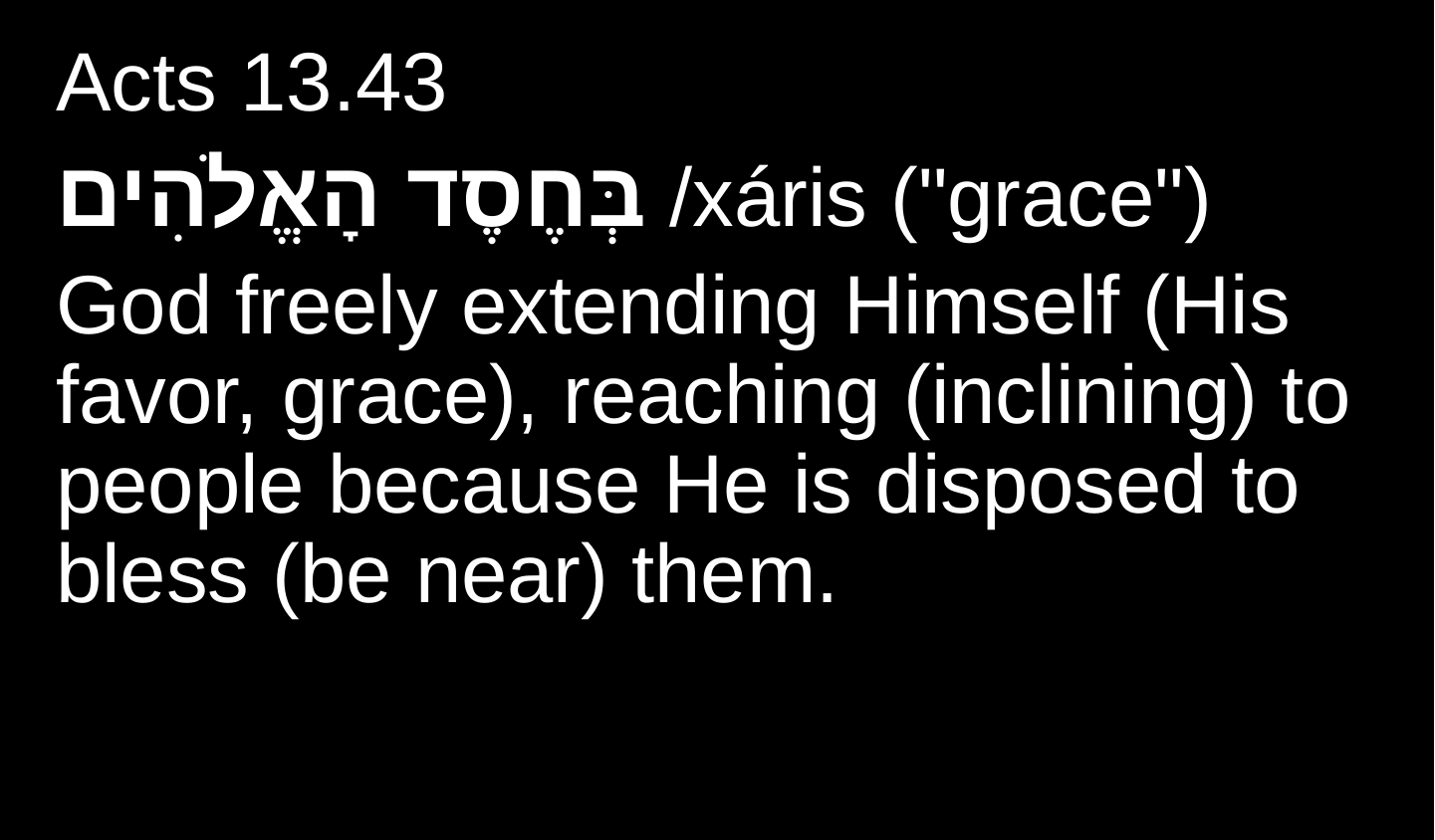

Acts 13.43
בְּחֶסֶד הָאֱלֹהִים /xáris ("grace")
God freely extending Himself (His favor, grace), reaching (inclining) to people because He is disposed to bless (be near) them.